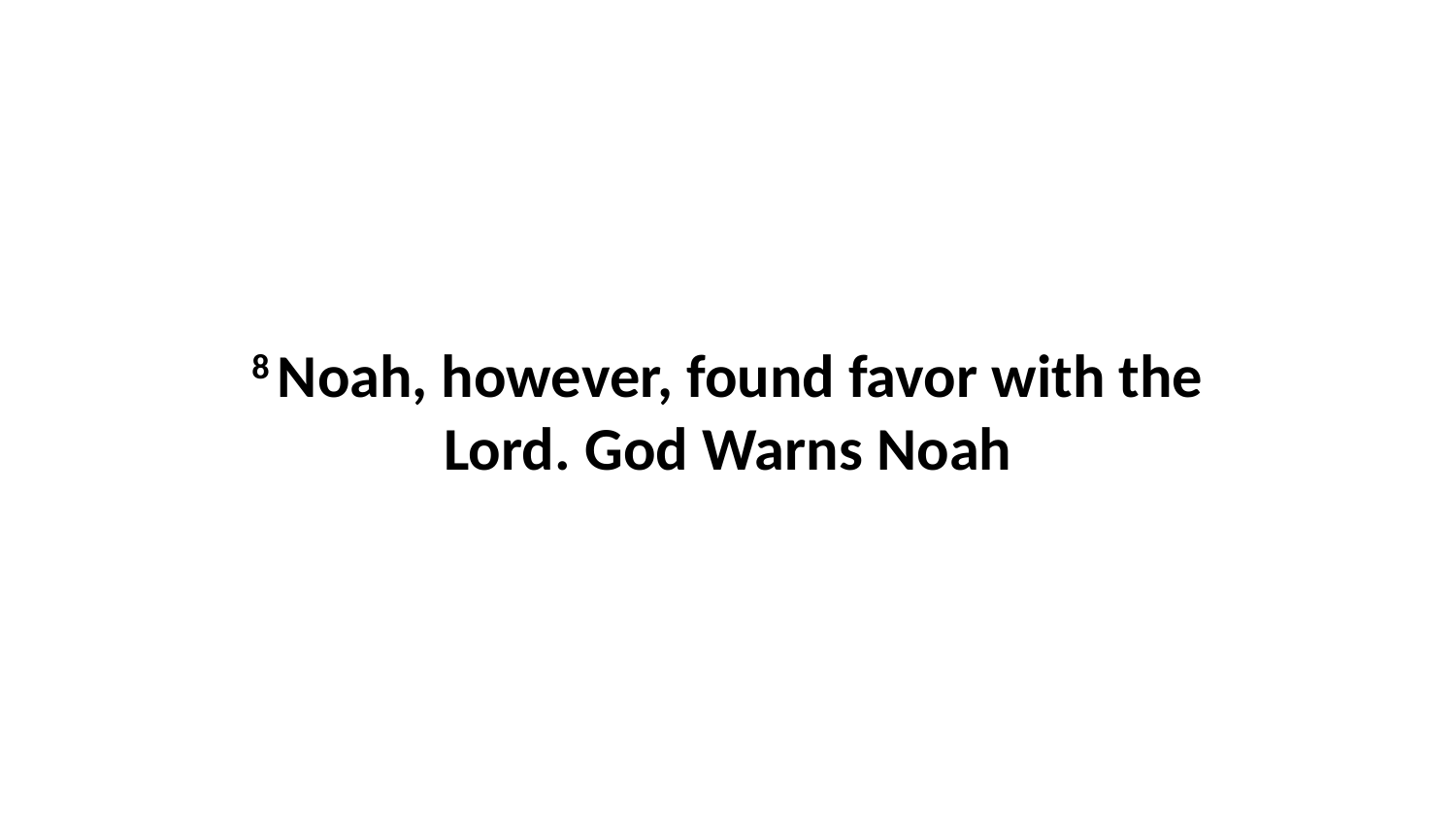

8 Noah, however, found favor with the Lord. God Warns Noah